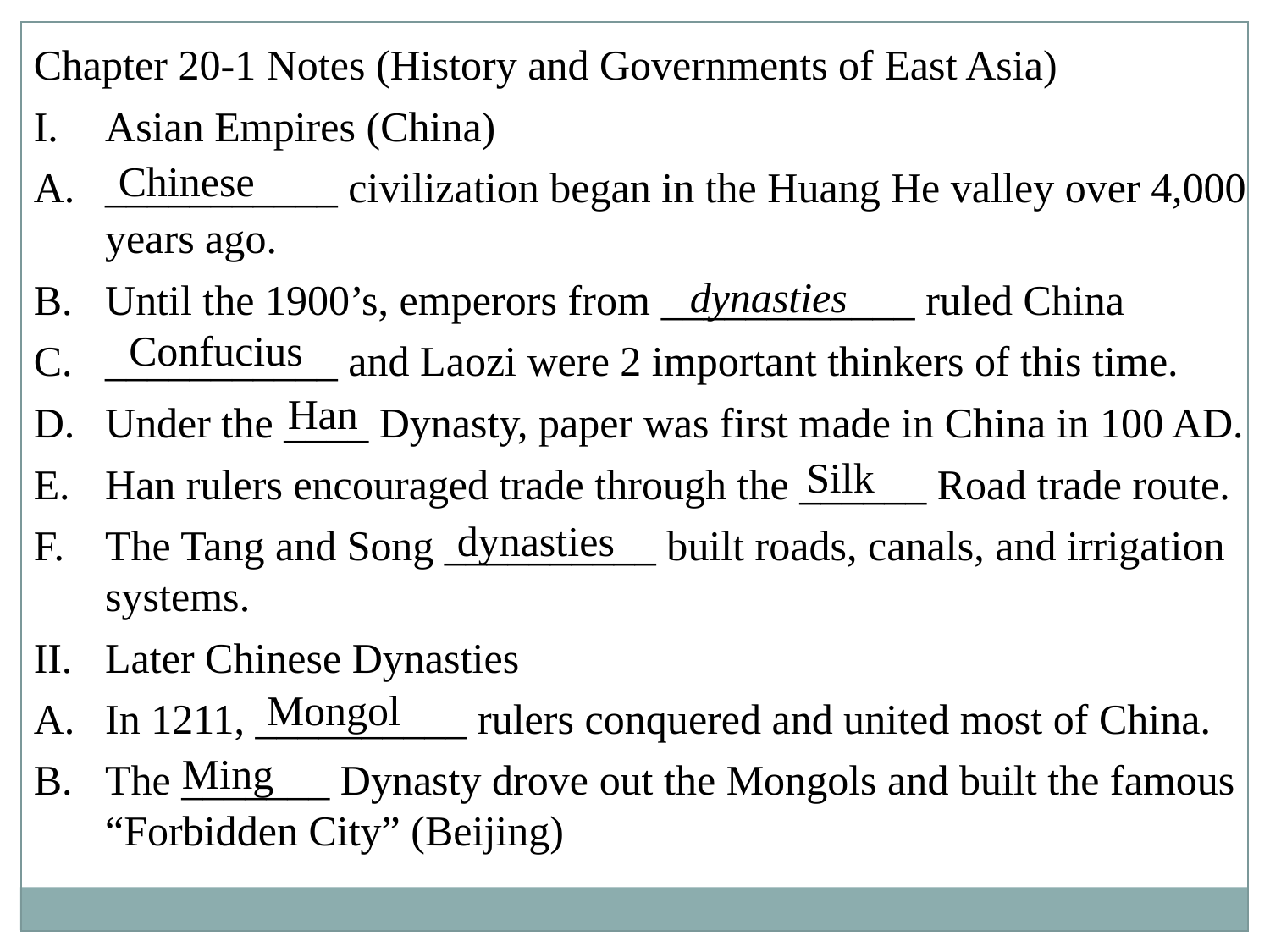

Chapter 20-1 Notes (History and Governments of East Asia)
Asian Empires (China)
___________ civilization began in the Huang He valley over 4,000 years ago.
Until the 1900’s, emperors from ____________ ruled China
___________ and Laozi were 2 important thinkers of this time.
Under the ____ Dynasty, paper was first made in China in 100 AD.
Han rulers encouraged trade through the ______ Road trade route.
The Tang and Song __________ built roads, canals, and irrigation systems.
Later Chinese Dynasties
In 1211, __________ rulers conquered and united most of China.
The _______ Dynasty drove out the Mongols and built the famous “Forbidden City” (Beijing)

Chinese
dynasties
Confucius
Han
Silk
dynasties
Mongol
Ming